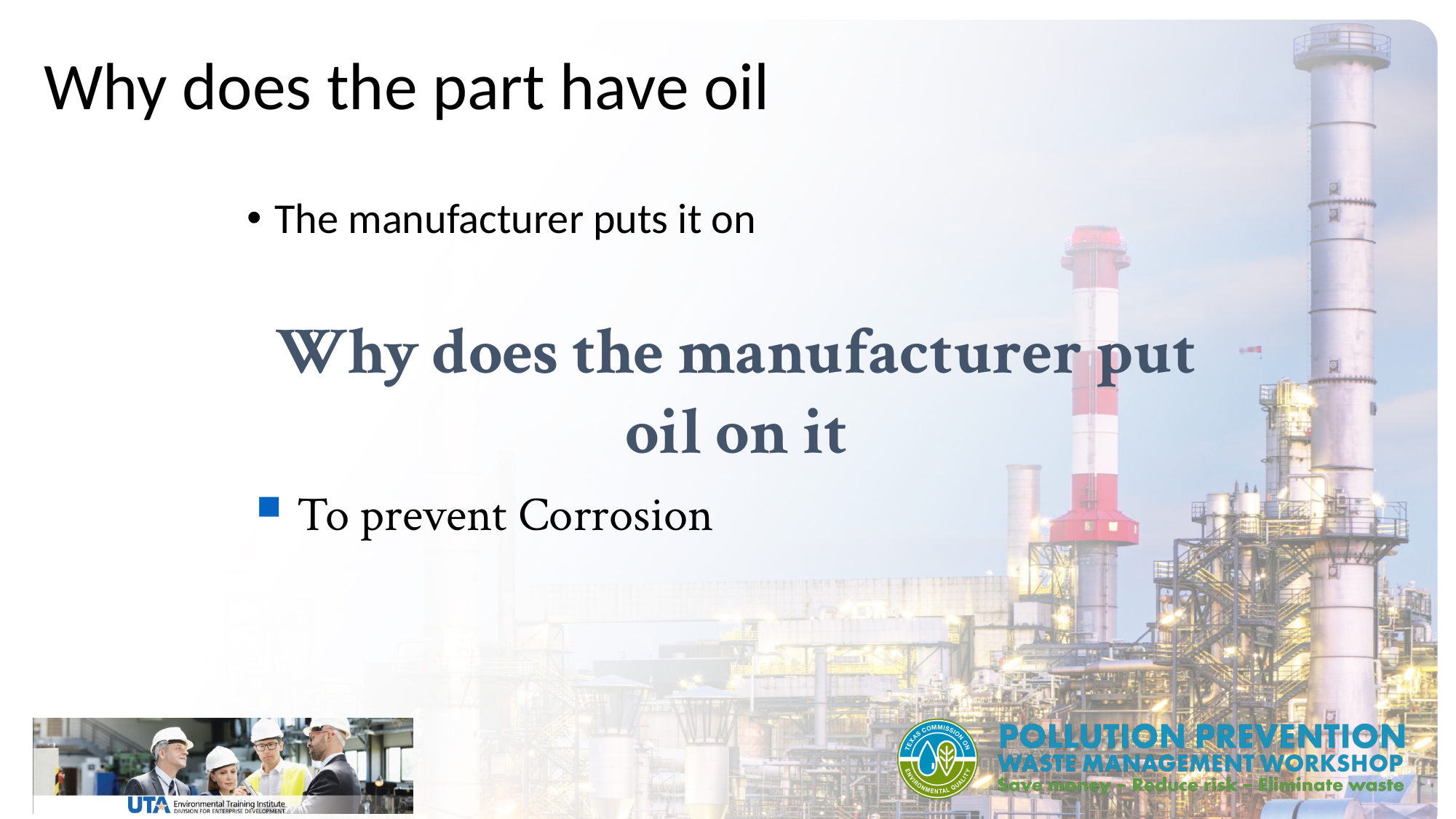

# Why does the part have oil
The manufacturer puts it on

Why does the manufacturer put oil on it
To prevent Corrosion